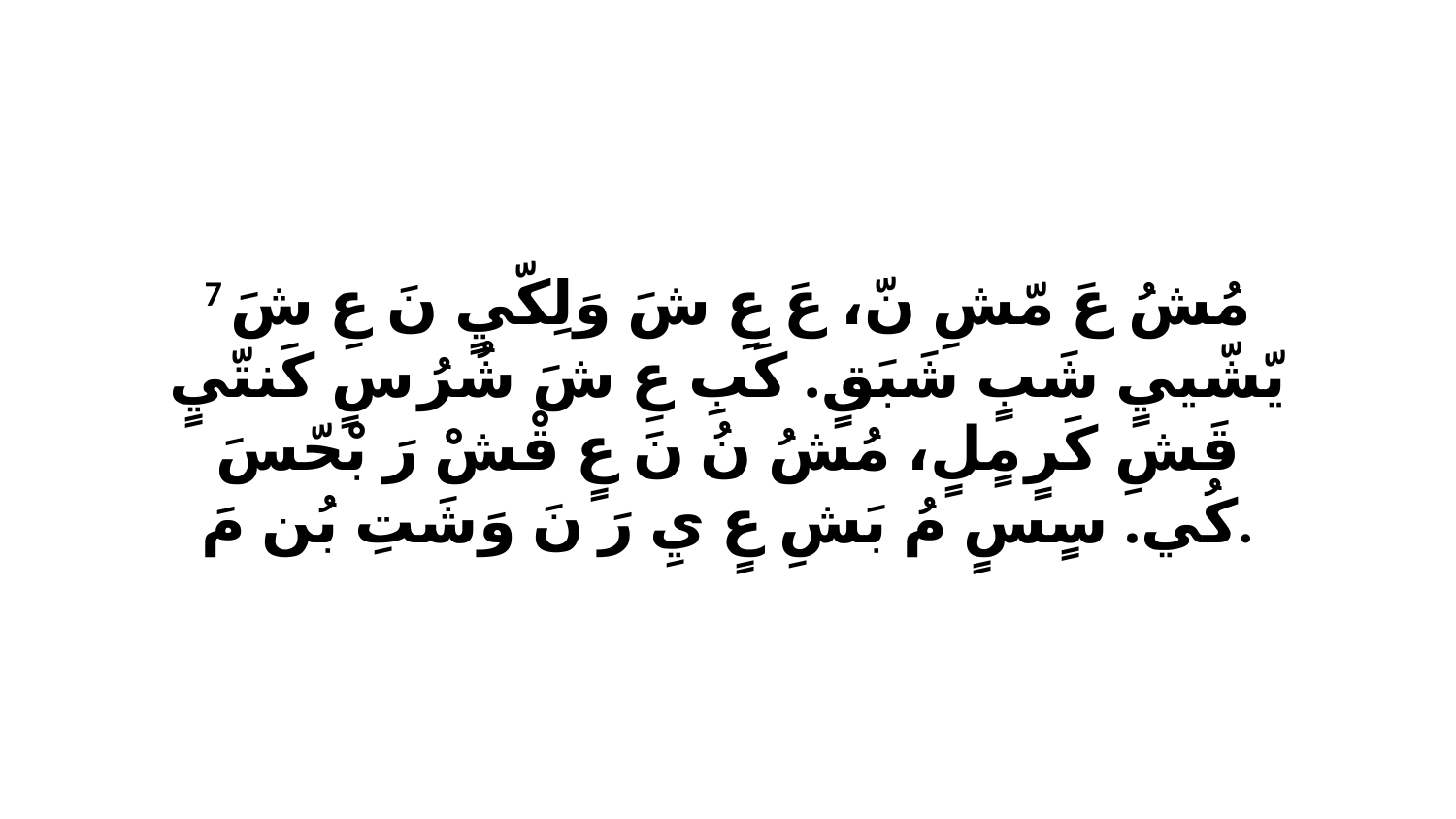

7 مُشُ عَ مّشِ نّ، عَ عِ شَ وَلِكّيٍ نَ عِ شَ يّشّييٍ شَبٍ شَبَقٍ. كَبِ عِ شَ شُرُ سٍ كَنتّيٍ قَشِ كَرٍ مٍلٍ، مُشُ نُ نَ عٍ قْشْ رَ بْحّسَ كُي. سٍسٍ مُ بَشِ عٍ يِ رَ نَ وَشَتِ بُن مَ.